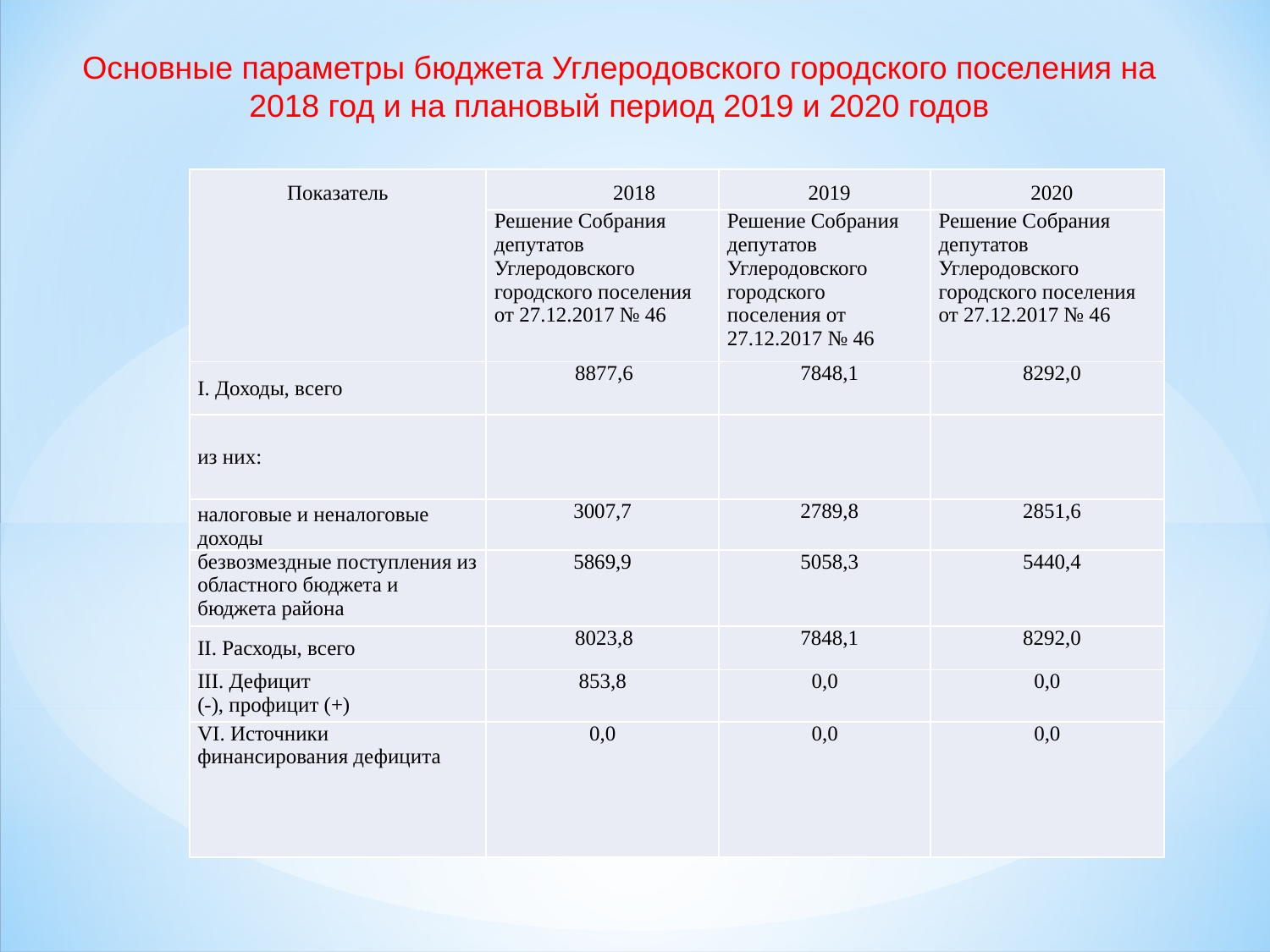

Основные параметры бюджета Углеродовского городского поселения на
2018 год и на плановый период 2019 и 2020 годов

| Показатель | 2018 | 2019 | 2020 |
| --- | --- | --- | --- |
|  | Решение Собрания депутатов Углеродовского городского поселения от 27.12.2017 № 46 | Решение Собрания депутатов Углеродовского городского поселения от 27.12.2017 № 46 | Решение Собрания депутатов Углеродовского городского поселения от 27.12.2017 № 46 |
| I. Доходы, всего | 8877,6 | 7848,1 | 8292,0 |
| из них: |  |  |  |
| налоговые и неналоговые доходы | 3007,7 | 2789,8 | 2851,6 |
| безвозмездные поступления из областного бюджета и бюджета района | 5869,9 | 5058,3 | 5440,4 |
| II. Расходы, всего | 8023,8 | 7848,1 | 8292,0 |
| III. Дефицит (-), профицит (+) | 853,8 | 0,0 | 0,0 |
| VI. Источники финансирования дефицита | 0,0 | 0,0 | 0,0 |